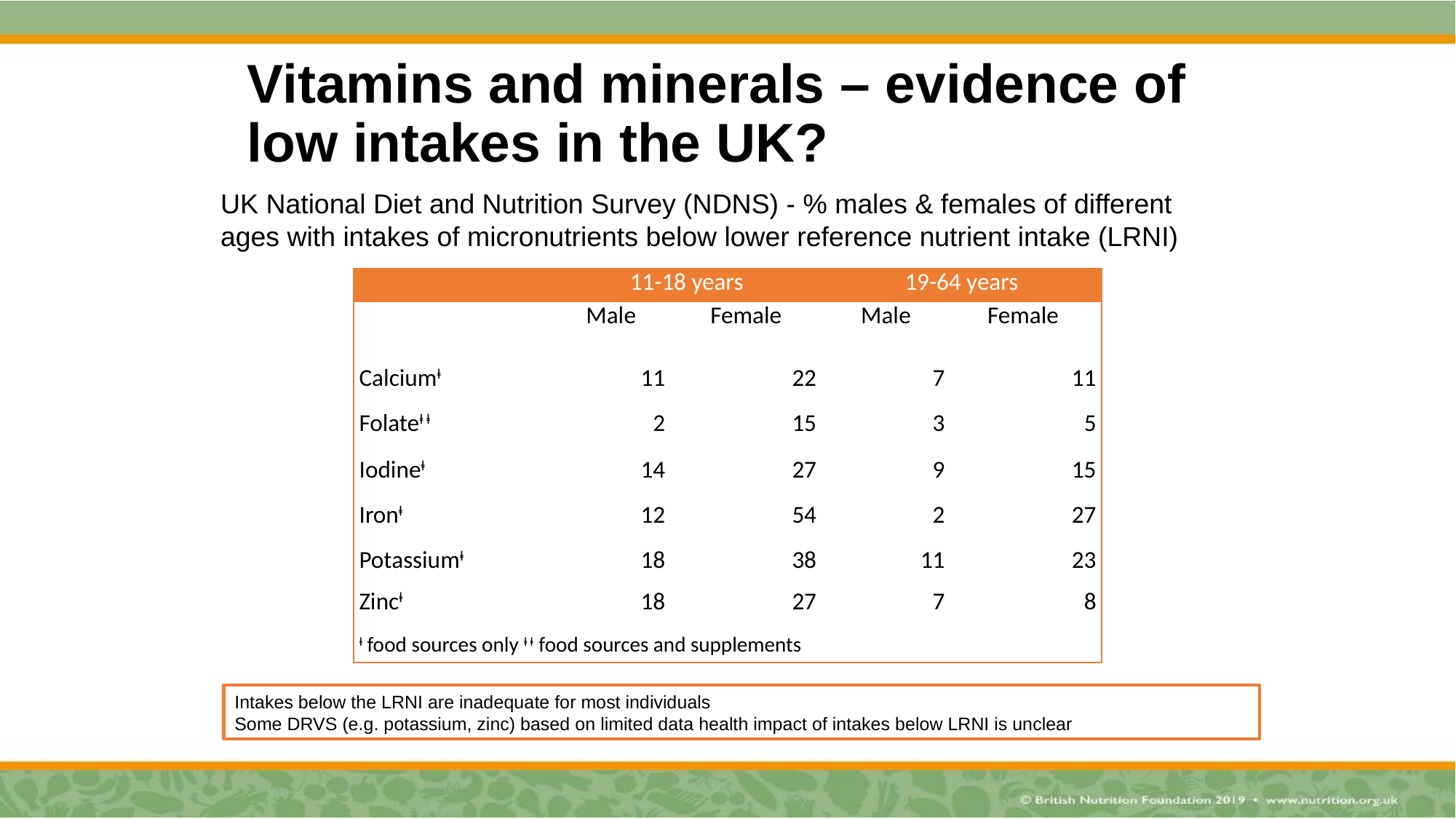

Vitamins and minerals – evidence of low intakes in the UK?
UK National Diet and Nutrition Survey (NDNS) - % males & females of different ages with intakes of micronutrients below lower reference nutrient intake (LRNI)
|  | 11-18 years |  | 19-64 years |  |
| --- | --- | --- | --- | --- |
|  | Male | Female | Male | Female |
|  |  |  |  |  |
| Calciumⱡ | 11 | 22 | 7 | 11 |
| Folateⱡ ⱡ | 2 | 15 | 3 | 5 |
| Iodineⱡ | 14 | 27 | 9 | 15 |
| Ironⱡ | 12 | 54 | 2 | 27 |
| Potassiumⱡ | 18 | 38 | 11 | 23 |
| Zincⱡ | 18 | 27 | 7 | 8 |
| ⱡ food sources only ⱡ ⱡ food sources and supplements |  |  |  |  |
Intakes below the LRNI are inadequate for most individuals
Some DRVS (e.g. potassium, zinc) based on limited data health impact of intakes below LRNI is unclear